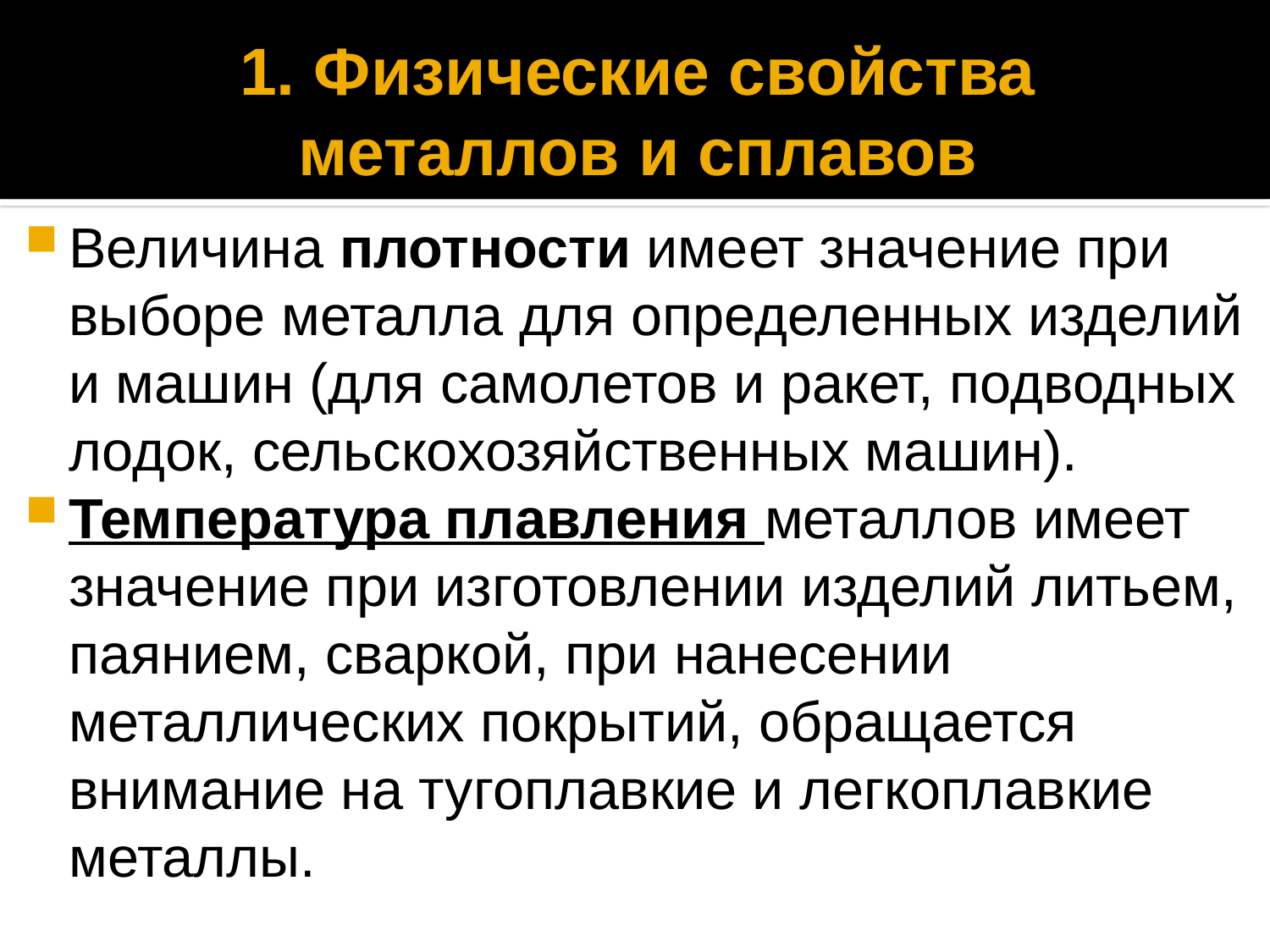

# 1. Физические свойства металлов и сплавов
Величина плотности имеет значение при выборе металла для определенных изделий и машин (для самолетов и ракет, подводных лодок, сельскохозяйственных машин).
Температура плавления металлов имеет значение при изготовлении изделий литьем, паянием, сваркой, при нанесении металлических покрытий, обращается внимание на тугоплавкие и легкоплавкие металлы.